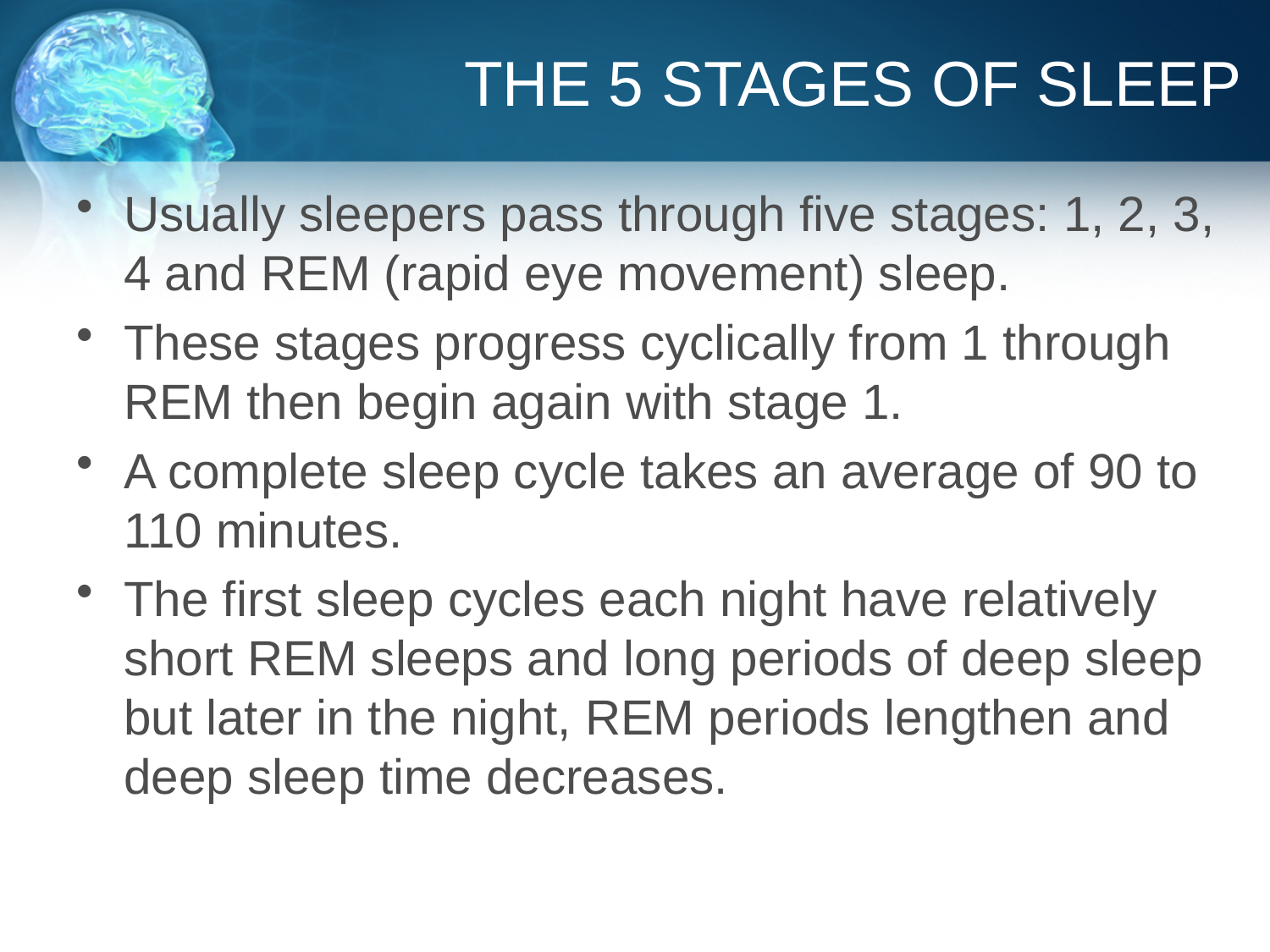

# THE 5 STAGES OF SLEEP
Usually sleepers pass through five stages: 1, 2, 3, 4 and REM (rapid eye movement) sleep.
These stages progress cyclically from 1 through REM then begin again with stage 1.
A complete sleep cycle takes an average of 90 to 110 minutes.
The first sleep cycles each night have relatively short REM sleeps and long periods of deep sleep but later in the night, REM periods lengthen and deep sleep time decreases.